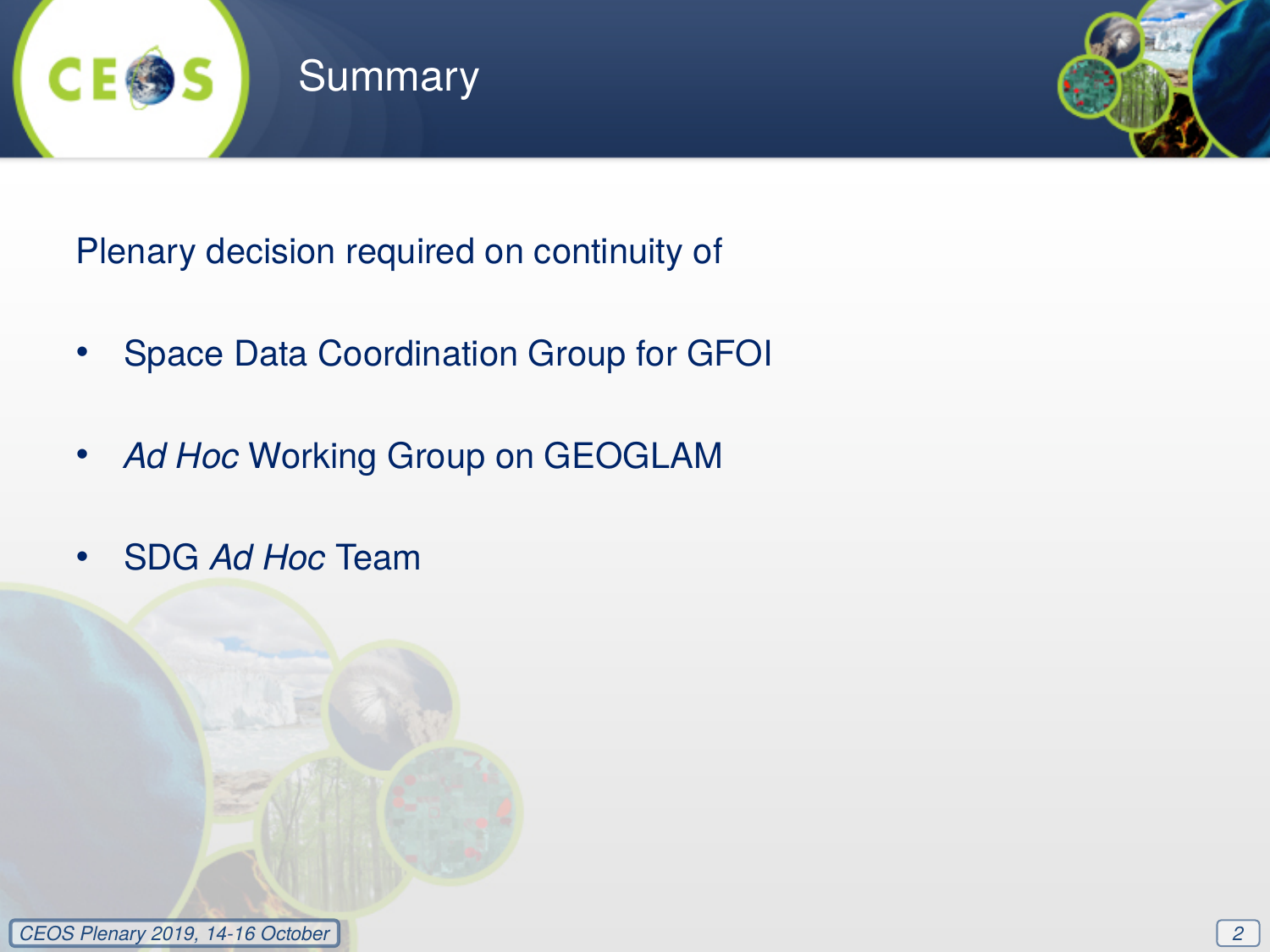

Summary
Plenary decision required on continuity of

Space Data Coordination Group for GFOI

Ad Hoc Working Group on GEOGLAM

SDG Ad Hoc Team
2